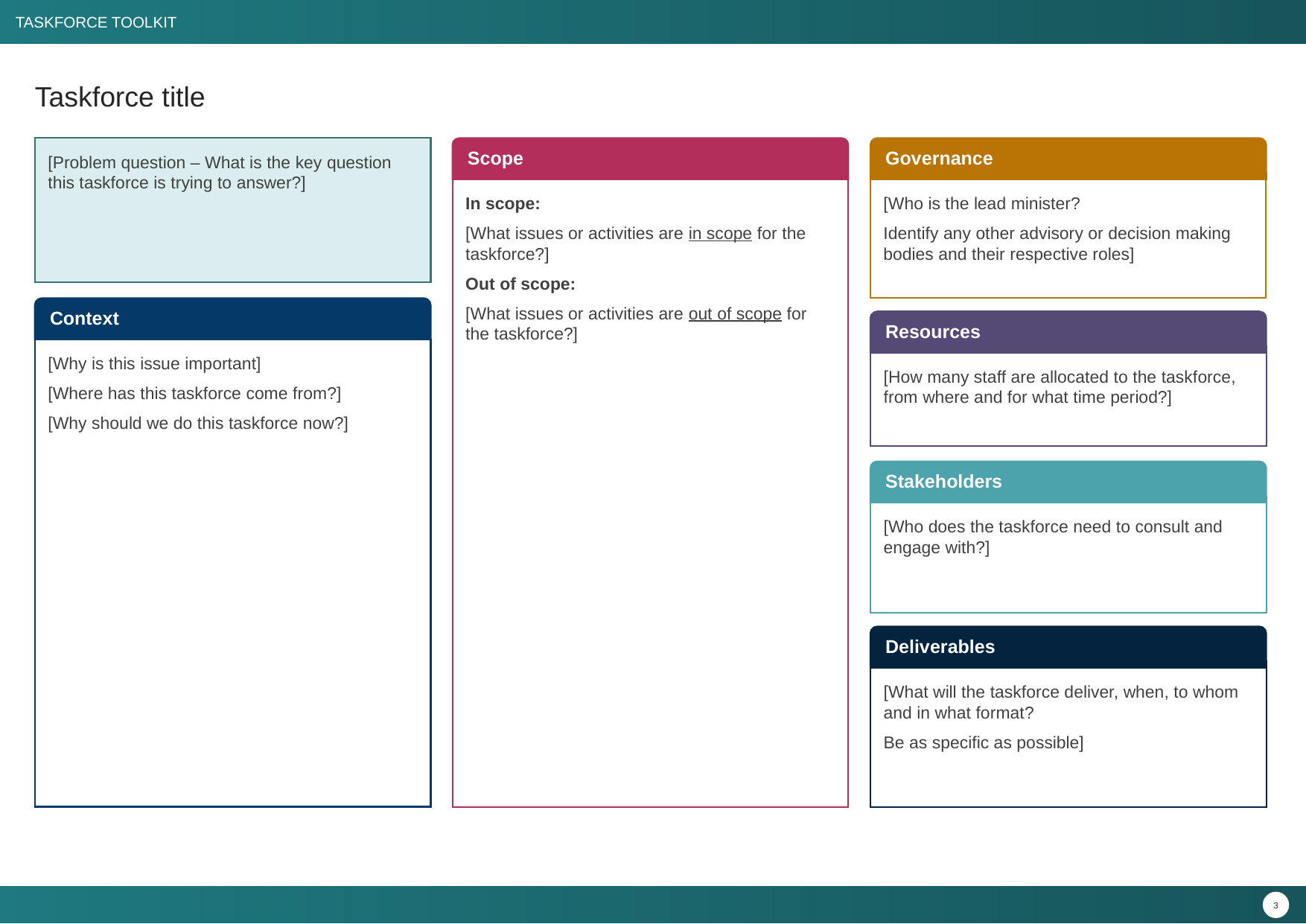

# Taskforce title
[Problem question – What is the key question this taskforce is trying to answer?]
Scope
Governance
In scope:
[What issues or activities are in scope for the taskforce?]
Out of scope:
[What issues or activities are out of scope for the taskforce?]

[Who is the lead minister?
Identify any other advisory or decision making bodies and their respective roles]
Context
Resources
[Why is this issue important]
[Where has this taskforce come from?]
[Why should we do this taskforce now?]
[How many staff are allocated to the taskforce, from where and for what time period?]

Stakeholders
[Who does the taskforce need to consult and engage with?]

Deliverables
[What will the taskforce deliver, when, to whom and in what format?
Be as specific as possible]